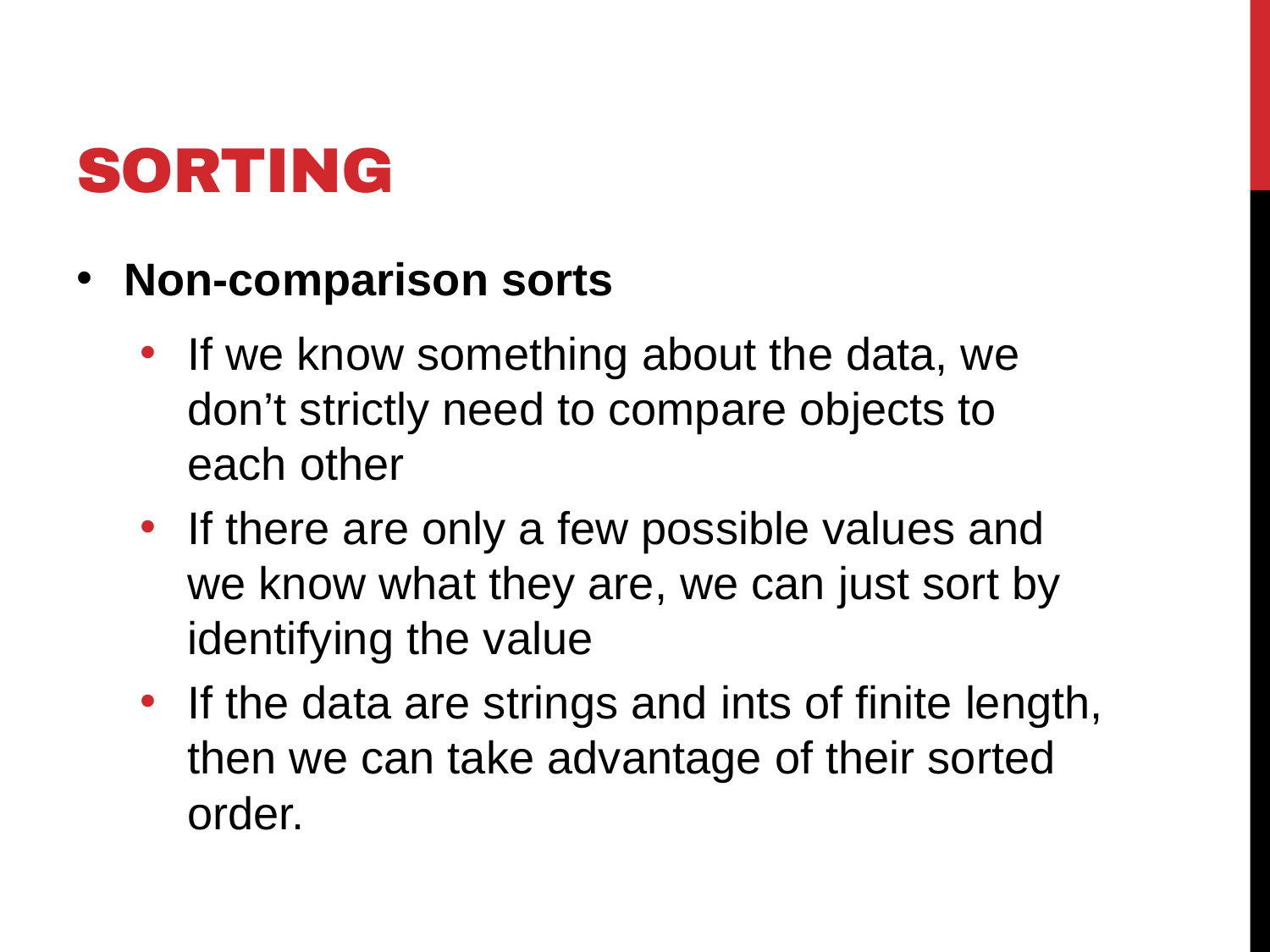

# Sorting
Non-comparison sorts
If we know something about the data, we don’t strictly need to compare objects to each other
If there are only a few possible values and we know what they are, we can just sort by identifying the value
If the data are strings and ints of finite length, then we can take advantage of their sorted order.